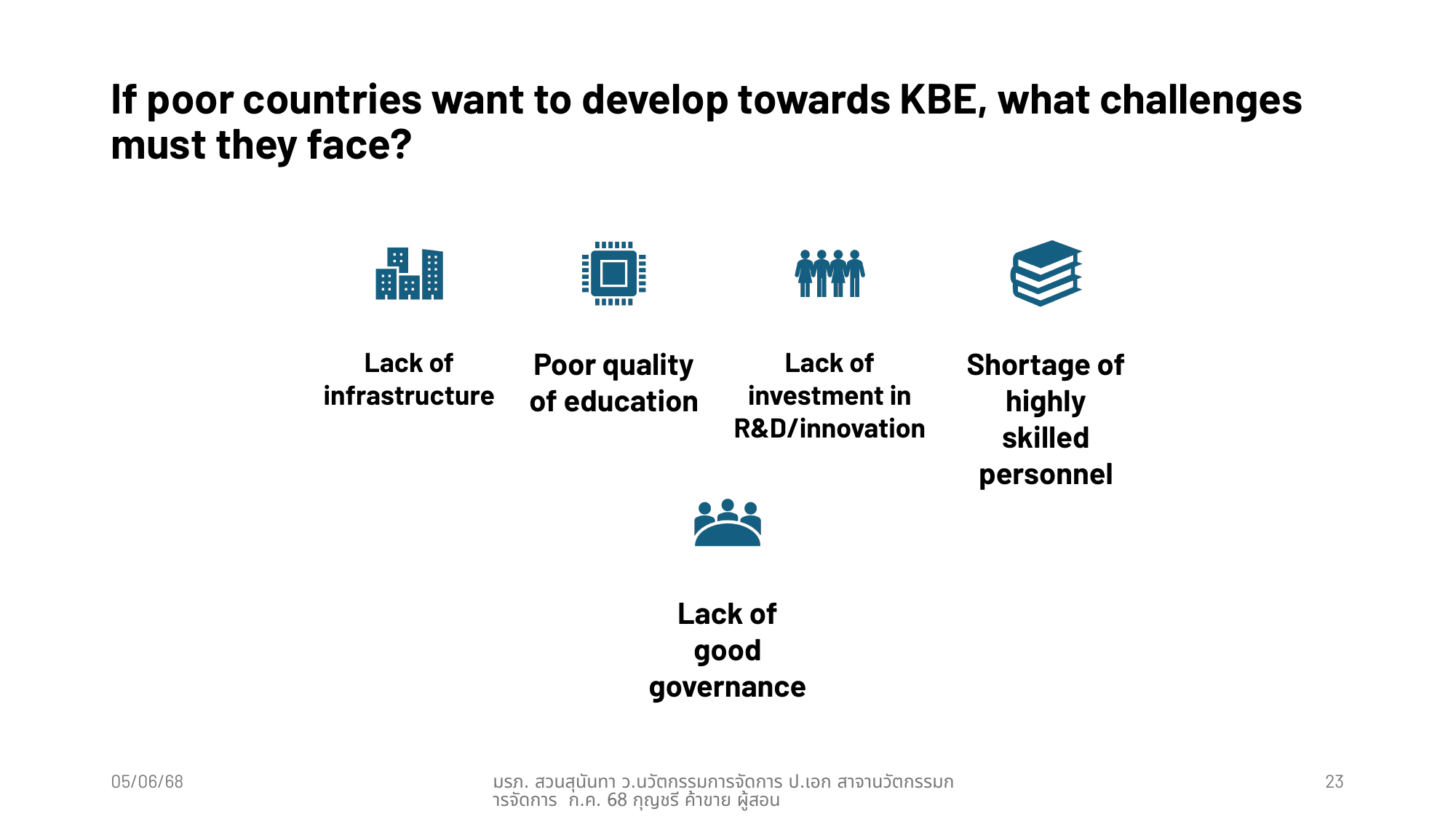

# If poor countries want to develop towards KBE, what challenges must they face?
Lack of infrastructure
Poor quality of education
Lack of investment in R&D/innovation
Shortage of highly skilled personnel
Lack of good governance
05/06/68
มรภ. สวนสุนันทา ว.นวัตกรรมการจัดการ ป.เอก สาจานวัตกรรมการจัดการ  ก.ค. 68 กุญชรี ค้าขาย ผู้สอน
23